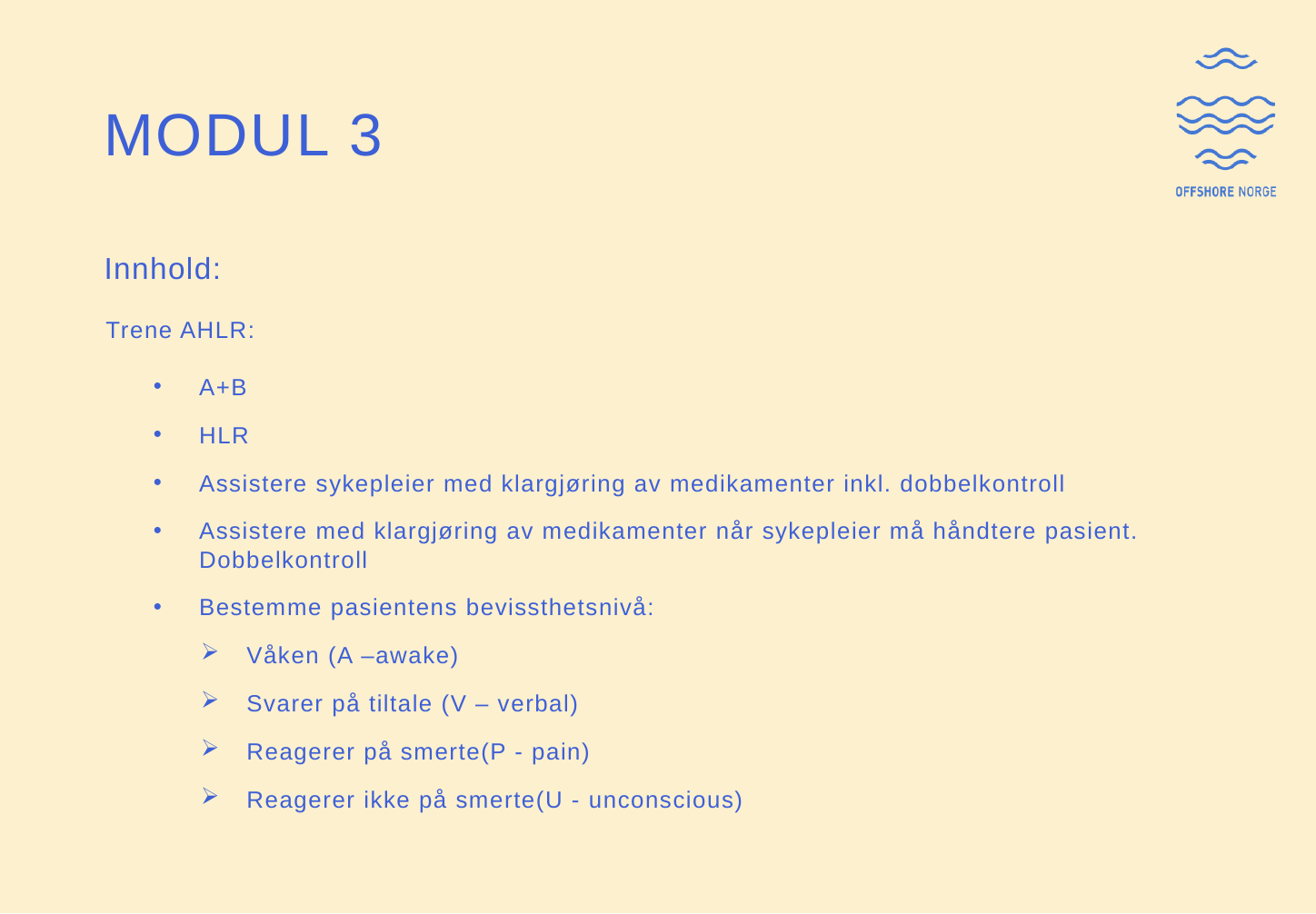

# Modul 3
Innhold:
Trene AHLR:
A+B
HLR
Assistere sykepleier med klargjøring av medikamenter inkl. dobbelkontroll
Assistere med klargjøring av medikamenter når sykepleier må håndtere pasient. Dobbelkontroll
Bestemme pasientens bevissthetsnivå:
Våken (A –awake)
Svarer på tiltale (V – verbal)
Reagerer på smerte(P - pain)
Reagerer ikke på smerte(U - unconscious)